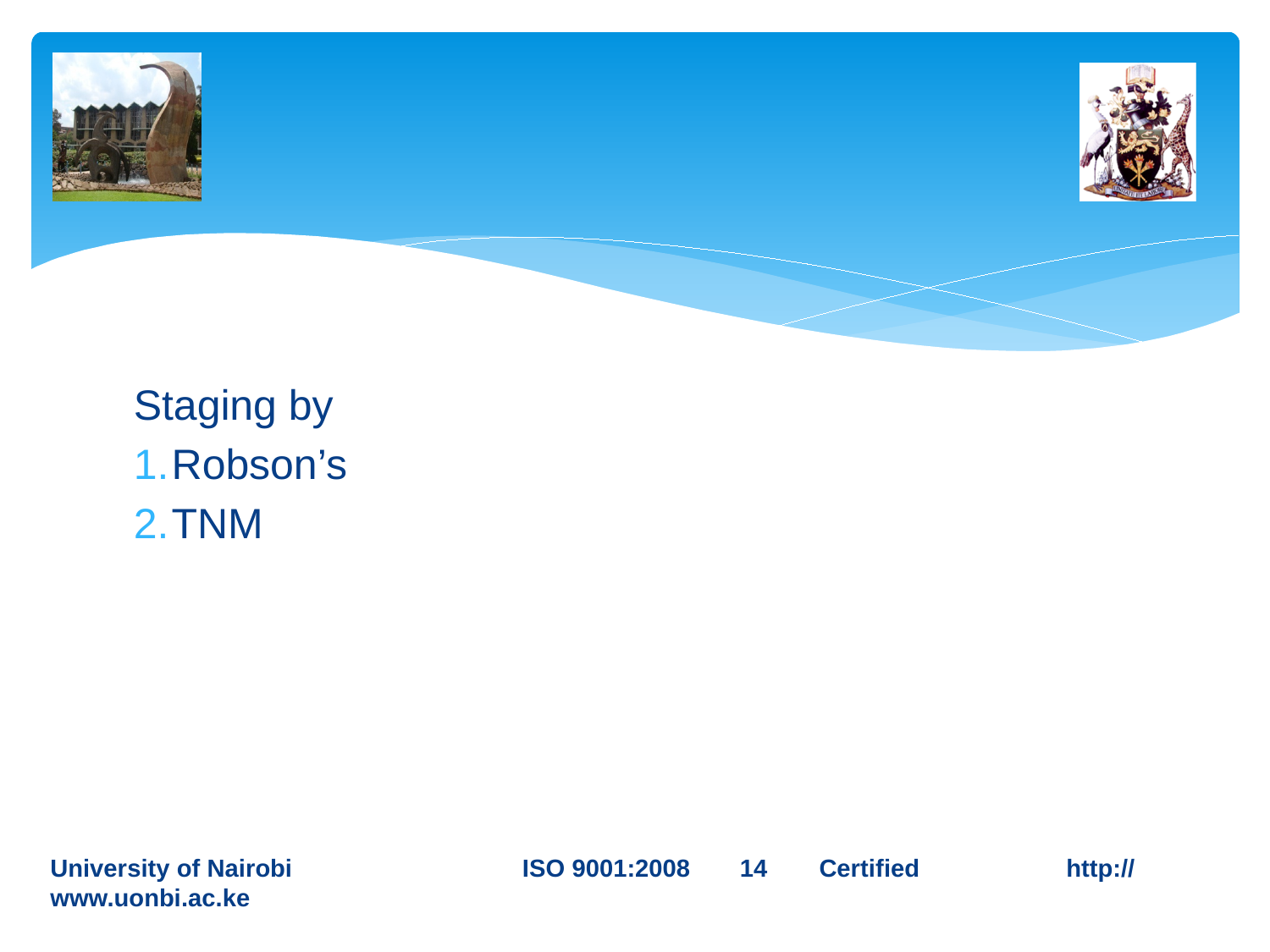

Staging by
Robson’s
TNM

University of Nairobi                                 ISO 9001:2008       14	 Certified 		http://www.uonbi.ac.ke